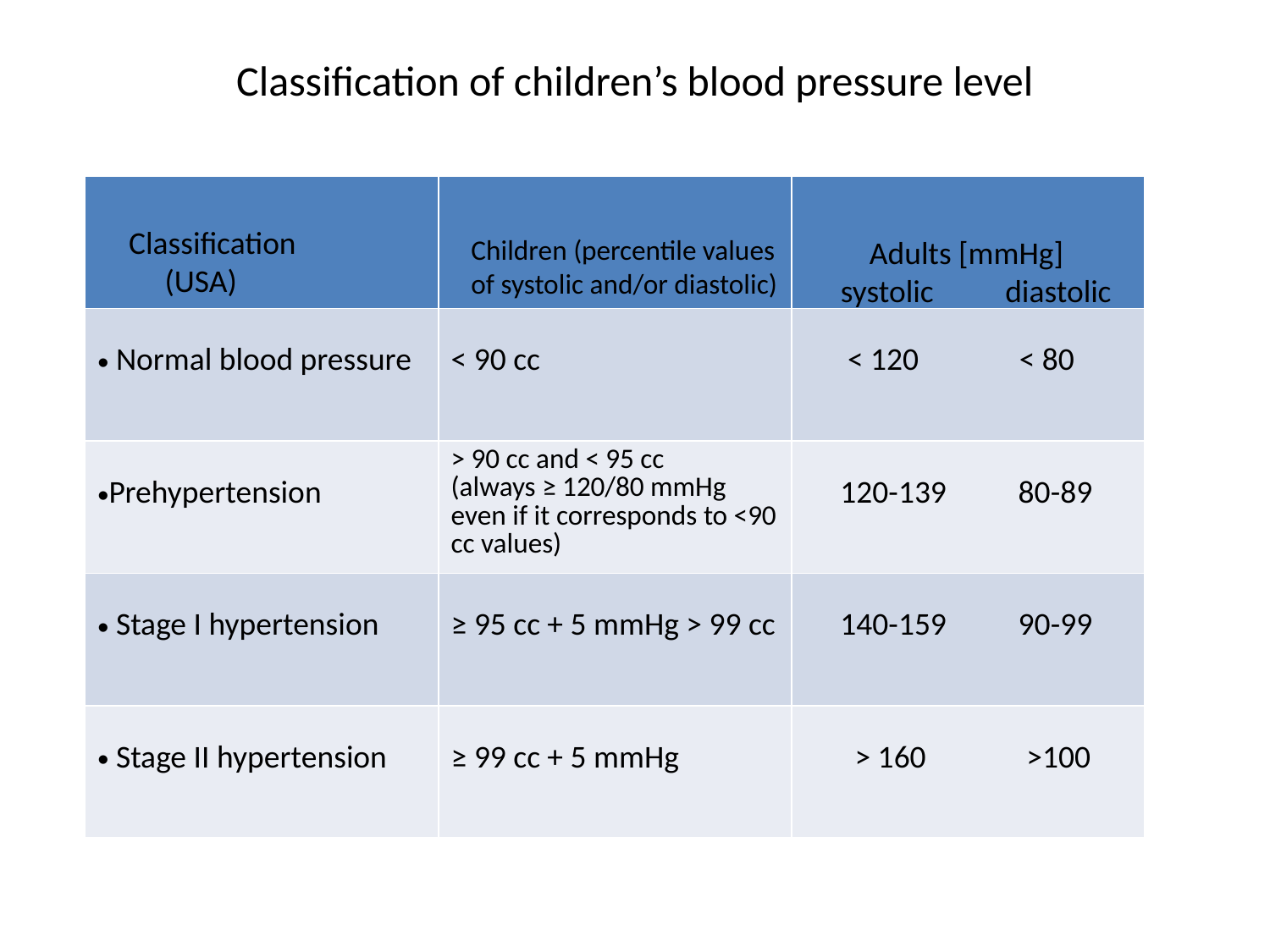

Classification of children’s blood pressure level
|  |  |  |
| --- | --- | --- |
| Normal blood pressure | < 90 cc | < 120 < 80 |
| Prehypertension | > 90 cc and < 95 cc (always ≥ 120/80 mmHg even if it corresponds to <90 cc values) | 120-139 80-89 |
| Stage I hypertension | ≥ 95 cc + 5 mmHg > 99 cc | 140-159 90-99 |
| Stage II hypertension | ≥ 99 cc + 5 mmHg | > 160 >100 |
Classification
     (USA)
Children (percentile values
of systolic and/or diastolic)
    Adults [mmHg]
systolic          diastolic